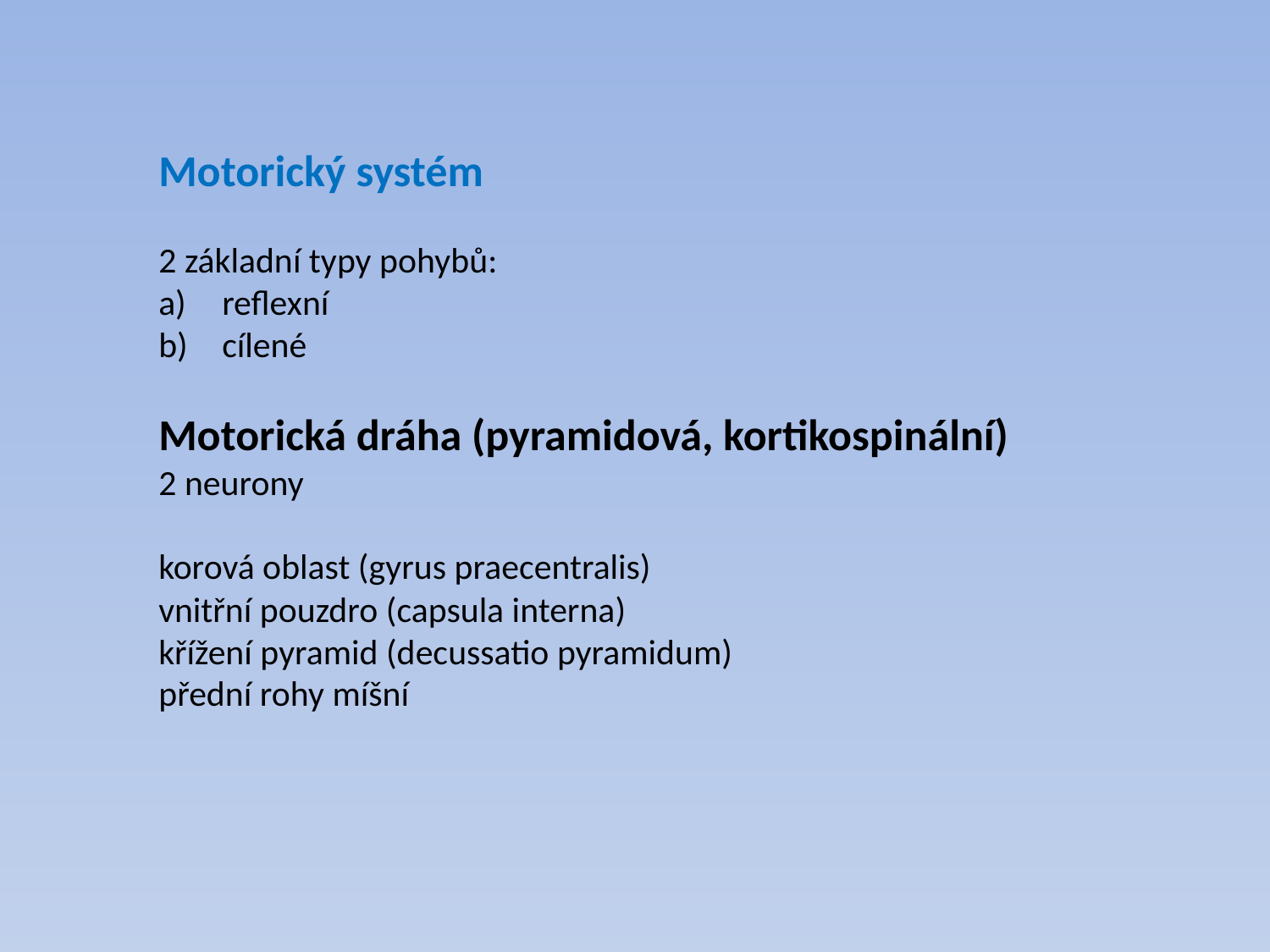

Motorický systém

2 základní typy pohybů:
reflexní
cílené

Motorická dráha (pyramidová, kortikospinální)
2 neurony

korová oblast (gyrus praecentralis)
vnitřní pouzdro (capsula interna)
křížení pyramid (decussatio pyramidum)
přední rohy míšní